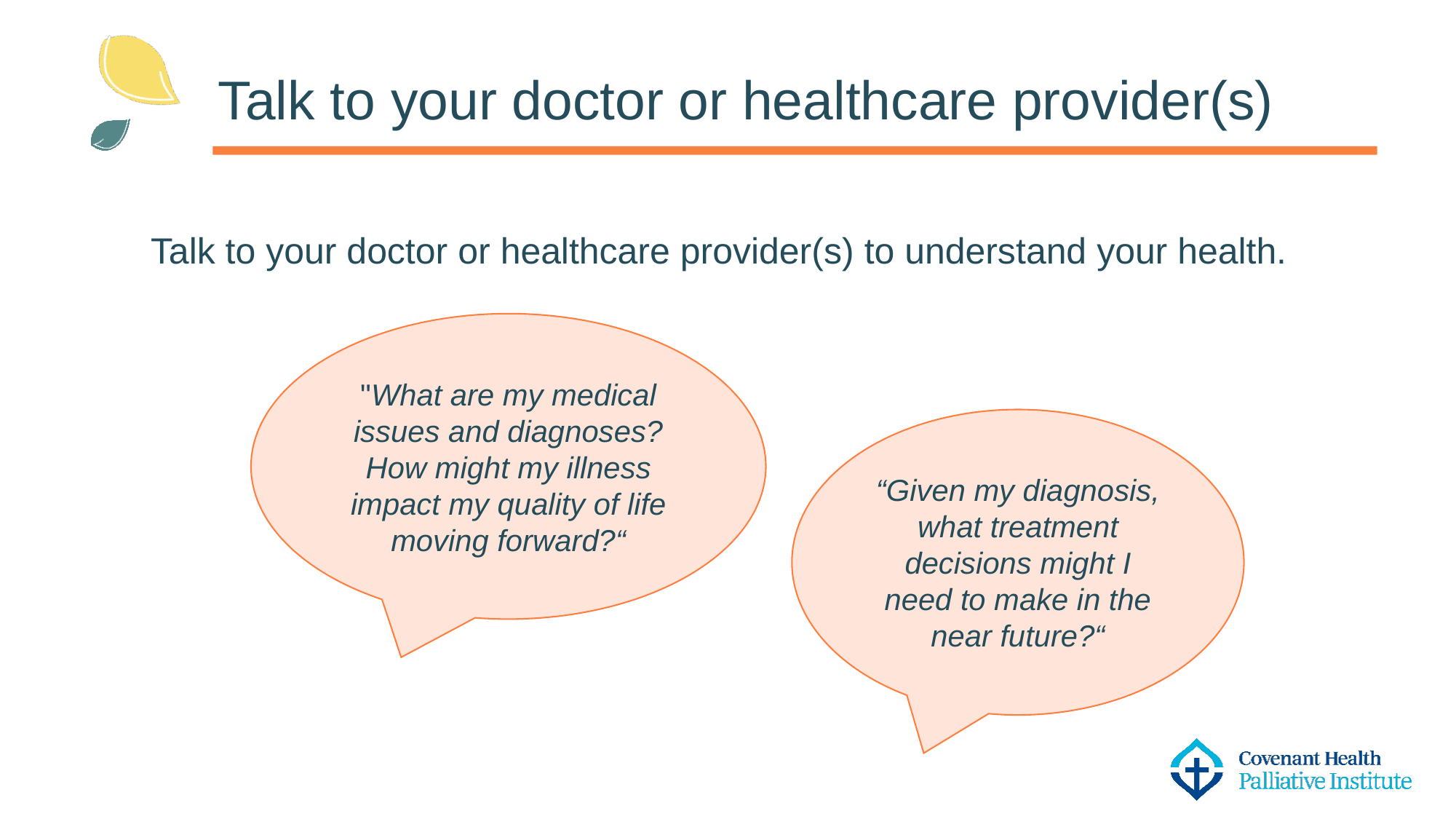

Talk to your doctor or healthcare provider(s)

Talk to your doctor or healthcare provider(s) to understand your health.

"What are my medical issues and diagnoses? How might my illness impact my quality of life moving forward?“
“Given my diagnosis, what treatment decisions might I need to make in the near future?“